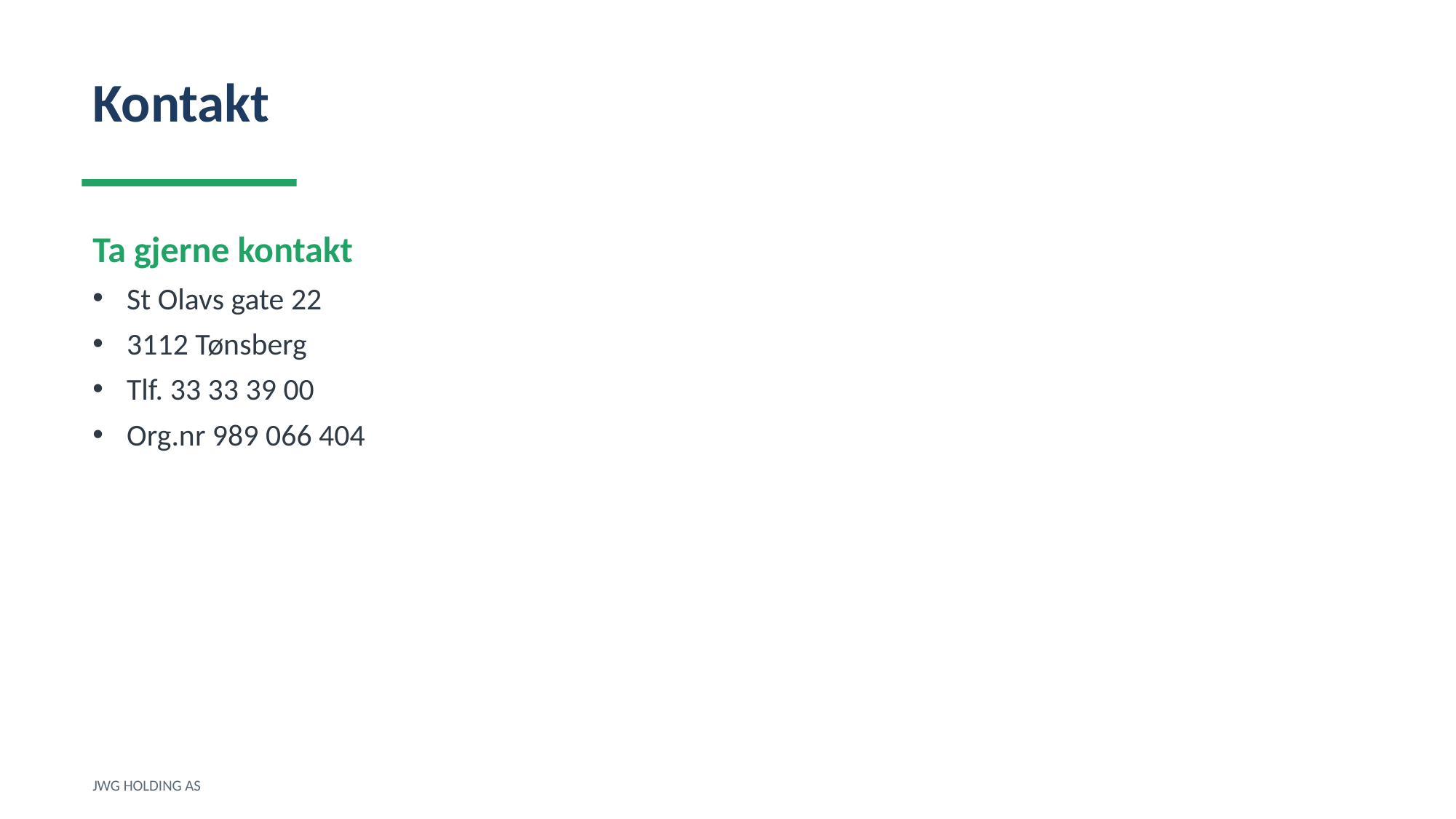

Kontakt

Ta gjerne kontakt
St Olavs gate 22
3112 Tønsberg
Tlf. 33 33 39 00
Org.nr 989 066 404
JWG HOLDING AS